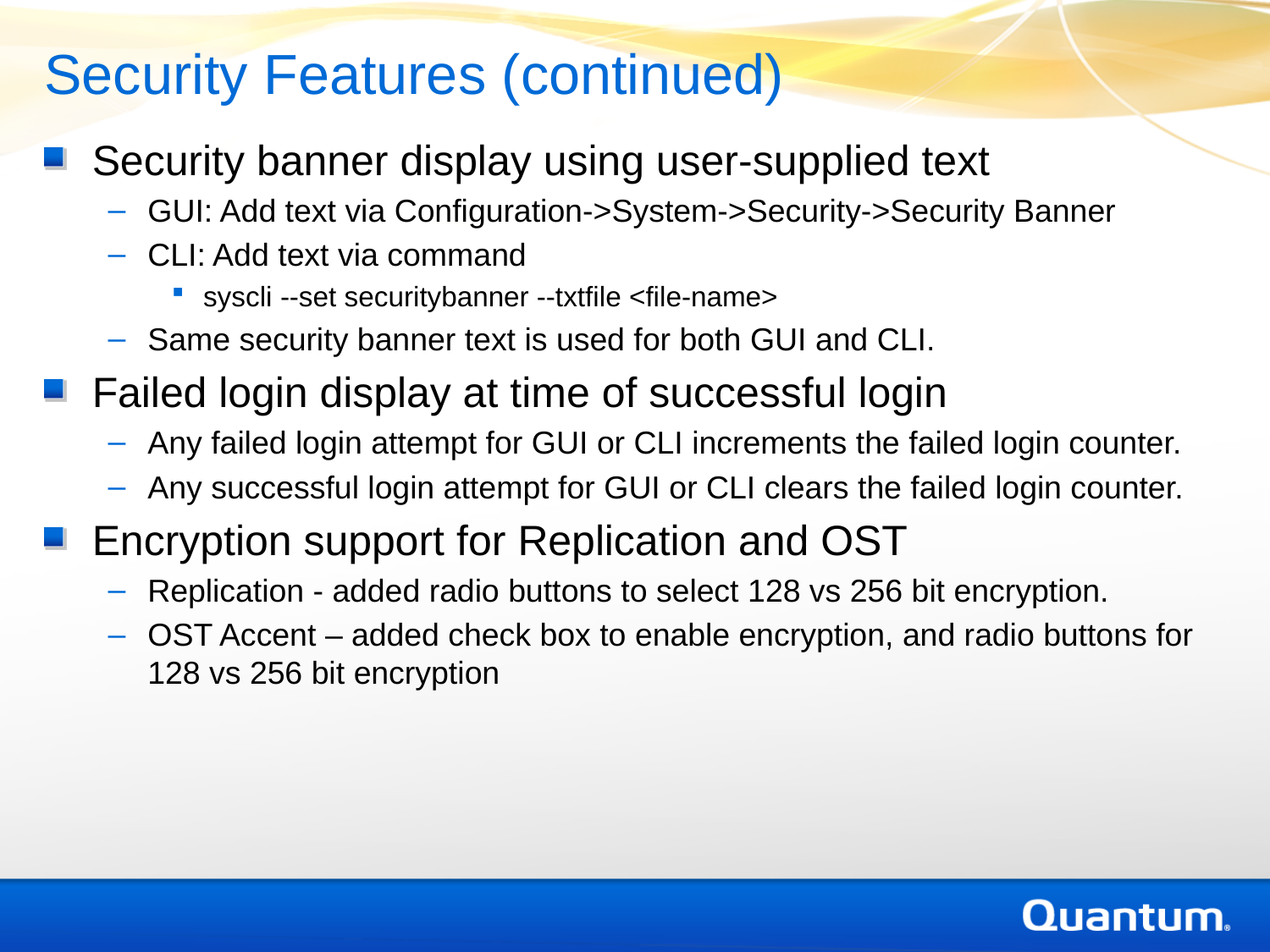

Security Features (continued)
Security banner display using user-supplied text
GUI: Add text via Configuration->System->Security->Security Banner
CLI: Add text via command
syscli --set securitybanner --txtfile <file-name>
Same security banner text is used for both GUI and CLI.
Failed login display at time of successful login
Any failed login attempt for GUI or CLI increments the failed login counter.
Any successful login attempt for GUI or CLI clears the failed login counter.
Encryption support for Replication and OST
Replication - added radio buttons to select 128 vs 256 bit encryption.
OST Accent – added check box to enable encryption, and radio buttons for 128 vs 256 bit encryption